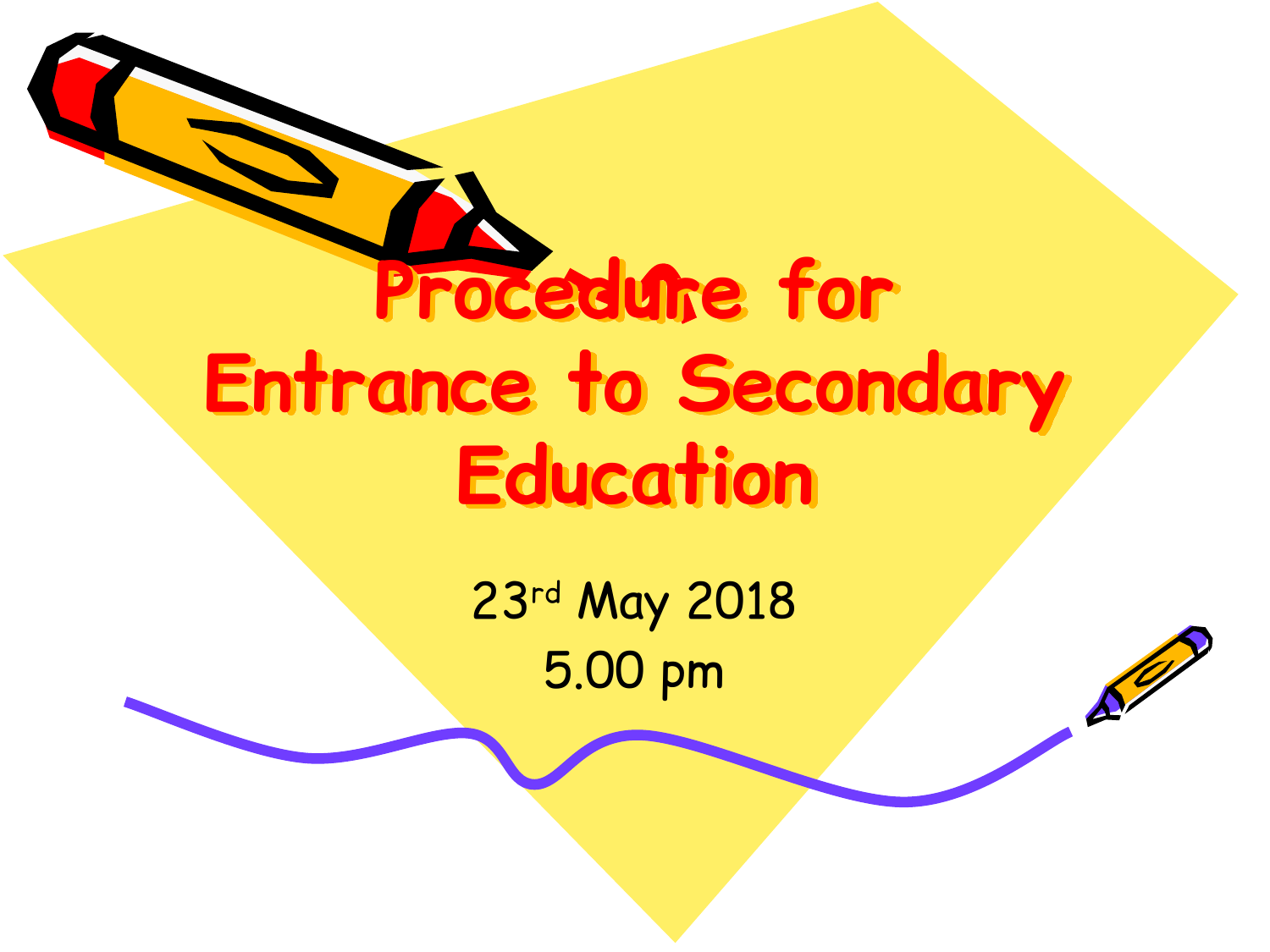

# Procedure for Entrance to Secondary Education
23rd May 2018
5.00 pm